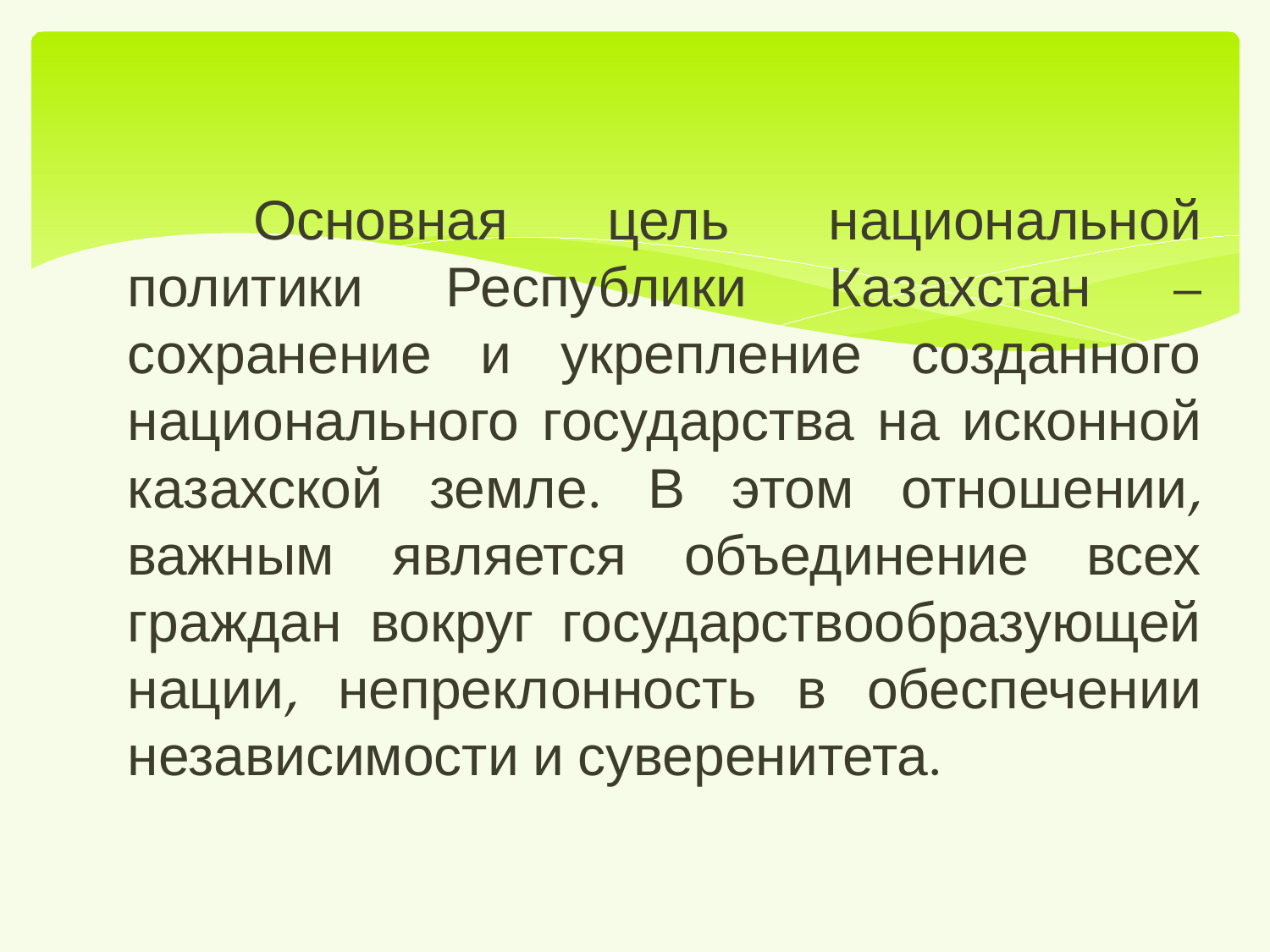

Основная цель национальной политики Республики Казахстан – сохранение и укрепление созданного национального государства на исконной казахской земле. В этом отношении, важным является объединение всех граждан вокруг государствообразующей нации, непреклонность в обеспечении независимости и суверенитета.